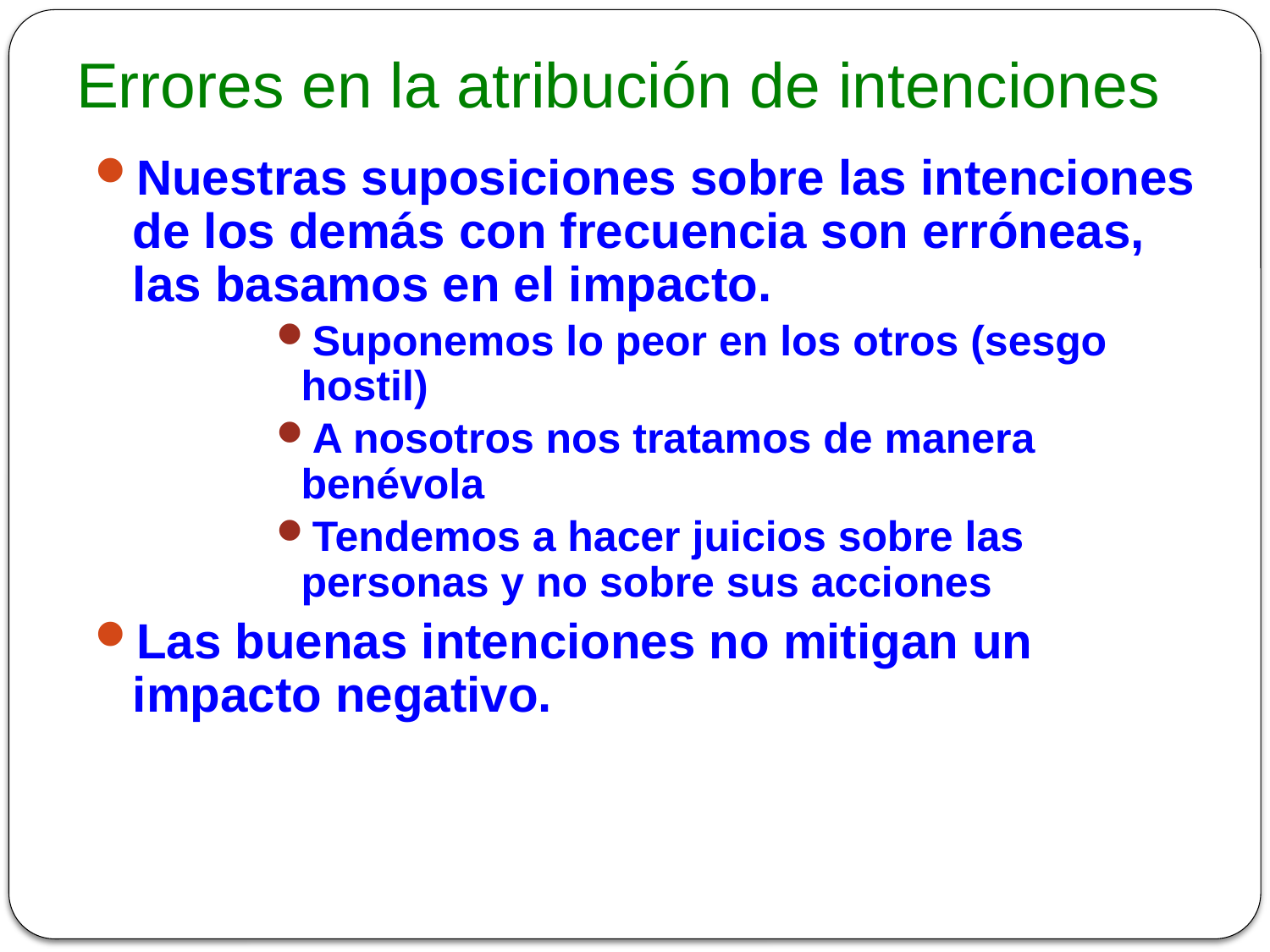

# Errores en la atribución de intenciones
Nuestras suposiciones sobre las intenciones de los demás con frecuencia son erróneas, las basamos en el impacto.
Suponemos lo peor en los otros (sesgo hostil)
A nosotros nos tratamos de manera benévola
Tendemos a hacer juicios sobre las personas y no sobre sus acciones
Las buenas intenciones no mitigan un impacto negativo.